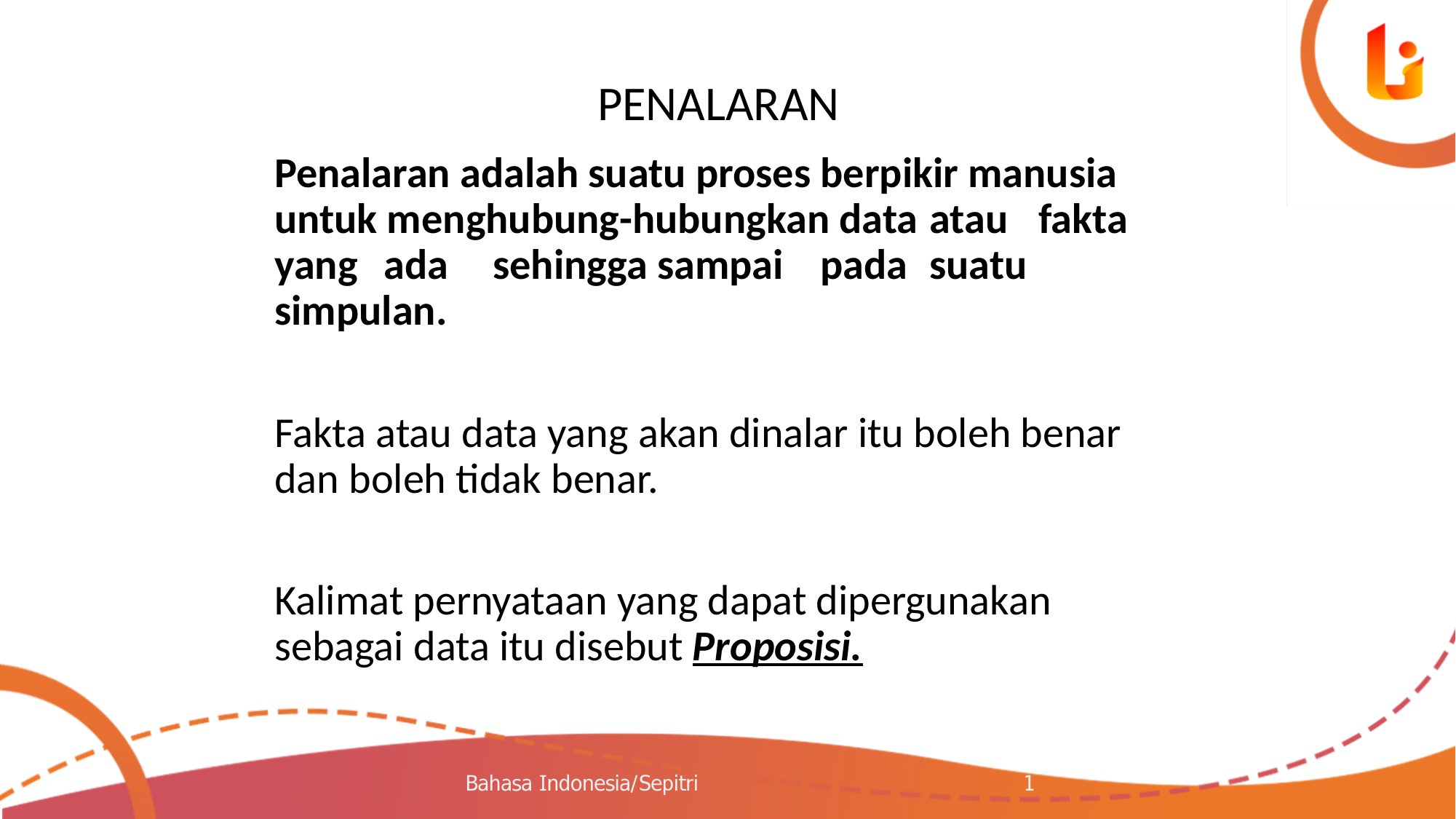

# PENALARAN
Penalaran adalah suatu proses berpikir manusia 	untuk menghubung-hubungkan data 	atau 	fakta yang 	ada 	sehingga sampai 	pada 	suatu 	simpulan.

Fakta atau data yang akan dinalar itu boleh benar dan boleh tidak benar.

Kalimat pernyataan yang dapat dipergunakan sebagai data itu disebut Proposisi.
Bahasa Indonesia/Sepitri
1